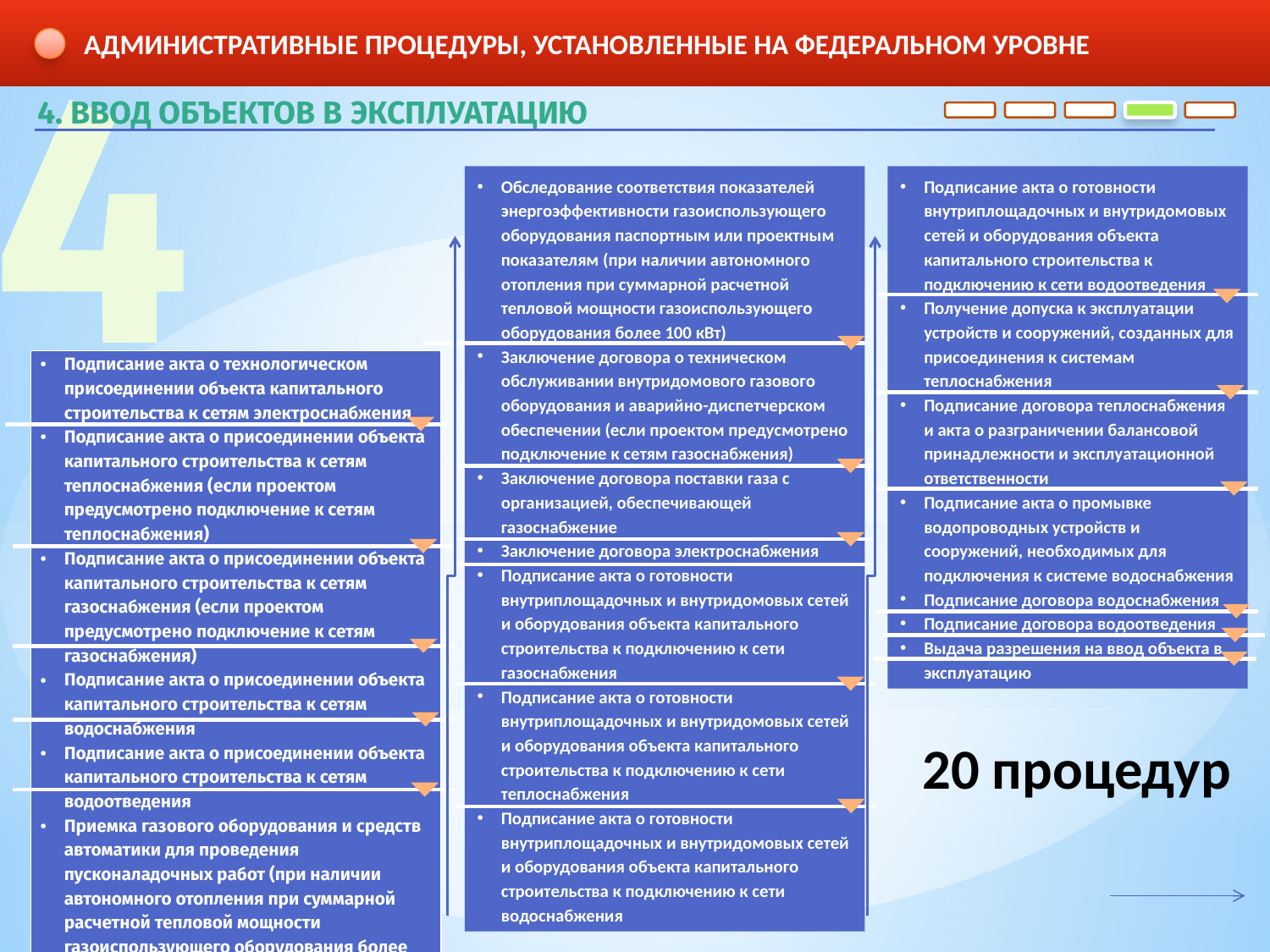

4
АДМИНИСТРАТИВНЫЕ ПРОЦЕДУРЫ, УСТАНОВЛЕННЫЕ НА ФЕДЕРАЛЬНОМ УРОВНЕ

4. ВВОД ОБЪЕКТОВ В ЭКСПЛУАТАЦИЮ

Подписание акта о готовности внутриплощадочных и внутридомовых сетей и оборудования объекта капитального строительства к подключению к сети водоотведения
Получение допуска к эксплуатации  устройств и сооружений, созданных для присоединения к системам теплоснабжения
Подписание договора теплоснабжения и акта о разграничении балансовой принадлежности и эксплуатационной ответственности
Подписание акта о промывке водопроводных устройств и сооружений, необходимых для подключения к системе водоснабжения
Подписание договора водоснабжения
Подписание договора водоотведения
Выдача разрешения на ввод объекта в эксплуатацию
Обследование соответствия показателей энергоэффективности газоиспользующего оборудования паспортным или проектным показателям (при наличии автономного отопления при суммарной расчетной тепловой мощности газоиспользующего оборудования более 100 кВт)
Заключение договора о техническом обслуживании внутридомового газового оборудования и аварийно-диспетчерском обеспечении (если проектом предусмотрено подключение к сетям газоснабжения)
Заключение договора поставки газа с  организацией, обеспечивающей  газоснабжение
Заключение договора электроснабжения
Подписание акта о готовности внутриплощадочных и внутридомовых сетей и оборудования объекта капитального строительства к подключению к сети газоснабжения
Подписание акта о готовности внутриплощадочных и внутридомовых сетей и оборудования объекта капитального строительства к подключению к сети теплоснабжения
Подписание акта о готовности внутриплощадочных и внутридомовых сетей и оборудования объекта капитального строительства к подключению к сети водоснабжения

| Подписание акта о технологическом присоединении объекта капитального строительства к сетям электроснабжения Подписание акта о присоединении объекта капитального строительства к сетям теплоснабжения (если проектом предусмотрено подключение к сетям теплоснабжения) Подписание акта о присоединении объекта капитального строительства к сетям газоснабжения (если проектом предусмотрено подключение к сетям газоснабжения) Подписание акта о присоединении объекта капитального строительства к сетям водоснабжения Подписание акта о присоединении объекта капитального строительства к сетям водоотведения Приемка газового оборудования и средств автоматики для проведения пусконаладочных работ (при наличии автономного отопления при суммарной расчетной тепловой мощности газоиспользующего оборудования более 100 кВт) |
| --- |

20 процедур